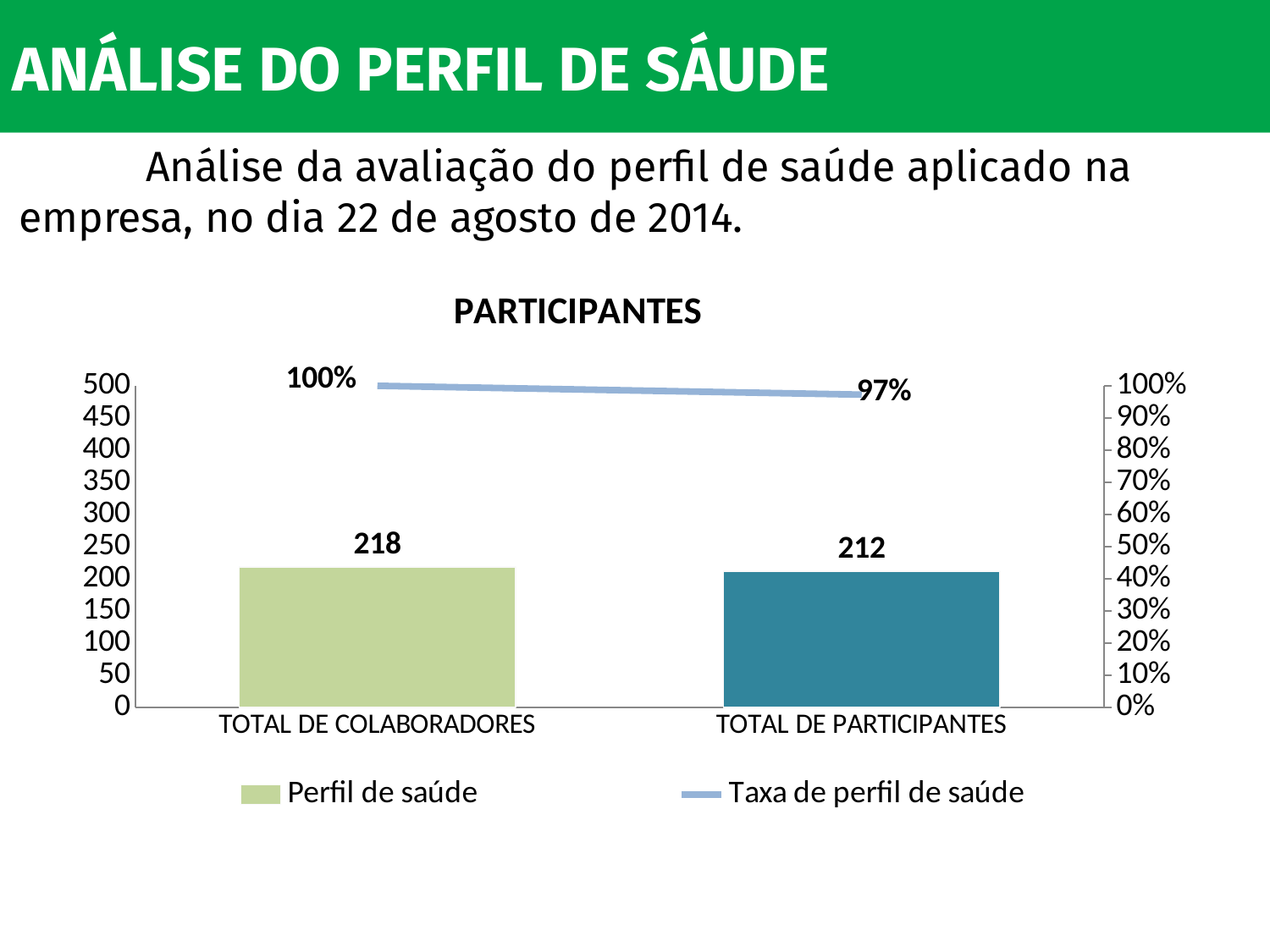

ANÁLISE DO PERFIL DE SÁUDE
	Análise da avaliação do perfil de saúde aplicado na empresa, no dia 22 de agosto de 2014.

### Chart: PARTICIPANTES

| Category | Perfil de saúde | Taxa de perfil de saúde |
|---|---|---|
| TOTAL DE COLABORADORES | 218.0 | 1.0 |
| TOTAL DE PARTICIPANTES | 212.0 | 0.9724770642201835 |